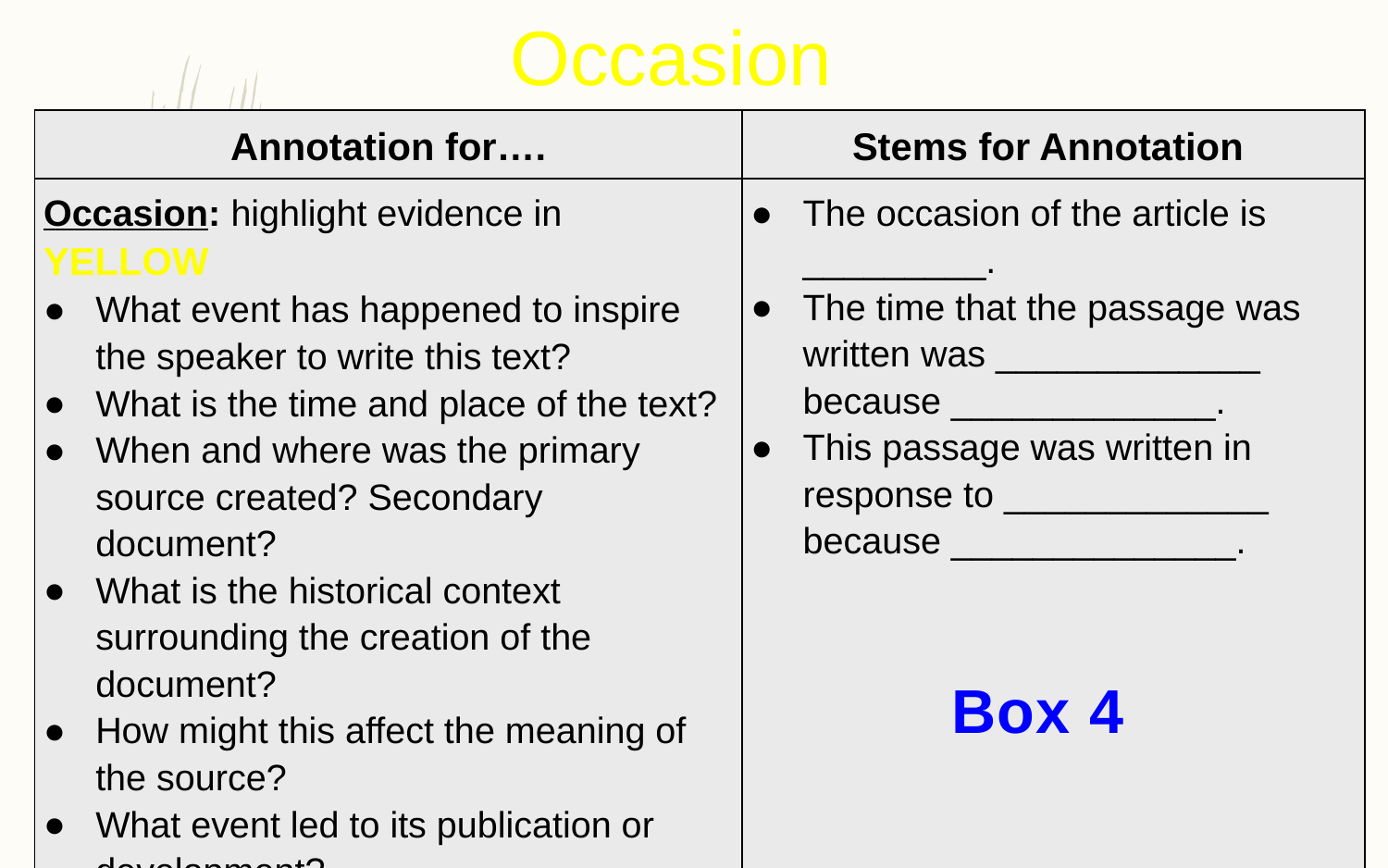

# Occasion
| Annotation for…. | Stems for Annotation |
| --- | --- |
| Occasion: highlight evidence in YELLOW What event has happened to inspire the speaker to write this text? What is the time and place of the text? When and where was the primary source created? Secondary document? What is the historical context surrounding the creation of the document? How might this affect the meaning of the source? What event led to its publication or development? | The occasion of the article is \_\_\_\_\_\_\_\_\_. The time that the passage was written was \_\_\_\_\_\_\_\_\_\_\_\_\_ because \_\_\_\_\_\_\_\_\_\_\_\_\_. This passage was written in response to \_\_\_\_\_\_\_\_\_\_\_\_\_ because \_\_\_\_\_\_\_\_\_\_\_\_\_\_. |
Box 4